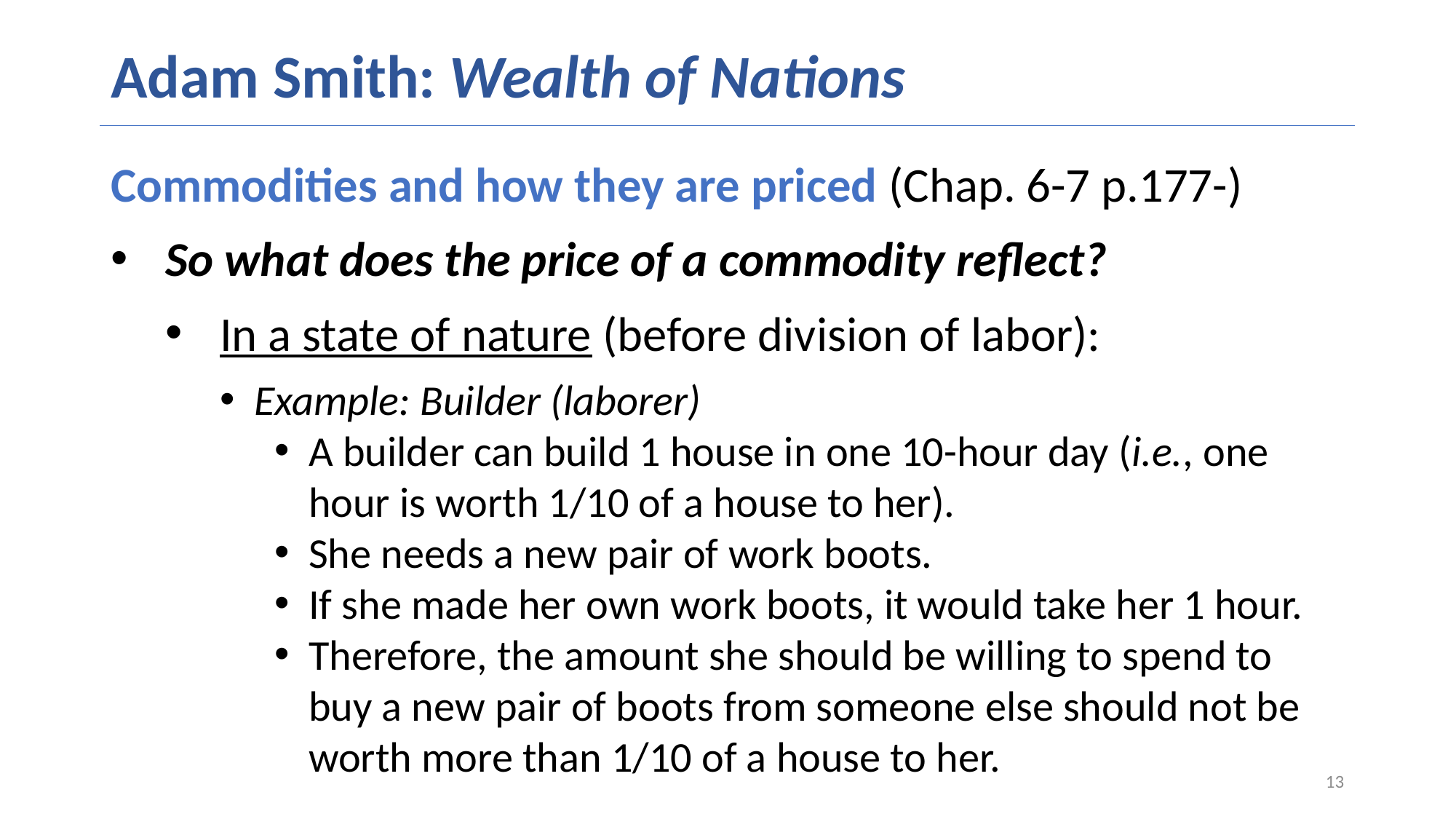

# Adam Smith: Wealth of Nations
Commodities and how they are priced (Chap. 6-7 p.177-)
So what does the price of a commodity reflect?
In a state of nature (before division of labor):
Example: Builder (laborer)
A builder can build 1 house in one 10-hour day (i.e., one hour is worth 1/10 of a house to her).
She needs a new pair of work boots.
If she made her own work boots, it would take her 1 hour.
Therefore, the amount she should be willing to spend to buy a new pair of boots from someone else should not be worth more than 1/10 of a house to her.
13